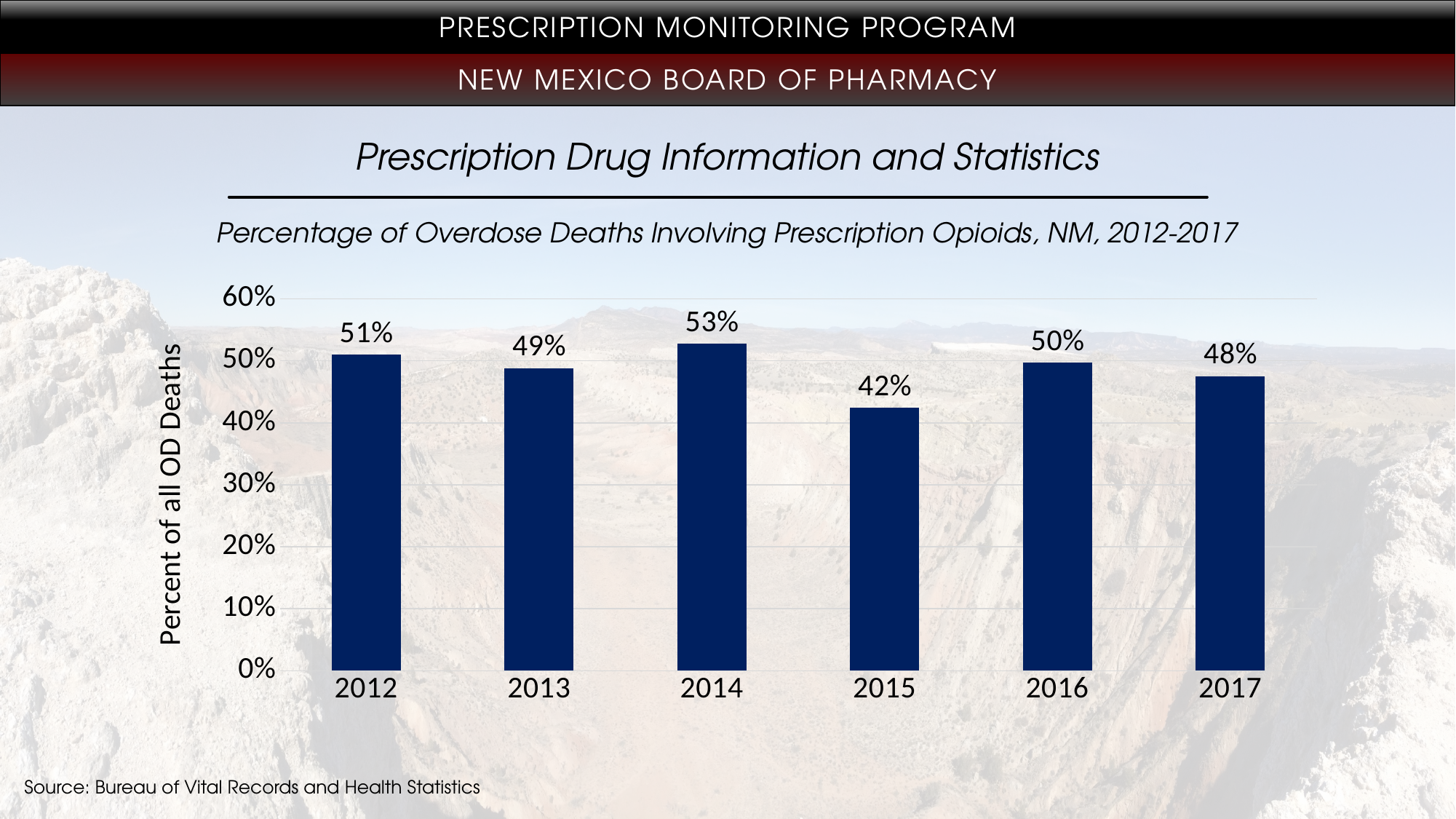

Prescription Monitoring Program
New Mexico Board of Pharmacy
# Prescription Drug Information and Statistics
Percentage of Overdose Deaths Involving Prescription Opioids, NM, 2012-2017

### Chart

| Category | %Rx Opioids |
|---|---|
| 2012 | 0.5100502512562815 |
| 2013 | 0.4881516587677725 |
| 2014 | 0.5280464216634431 |
| 2015 | 0.4242424242424243 |
| 2016 | 0.4968152866242039 |
| 2017 | 0.47537473233404726 |
Source: Bureau of Vital Records and Health Statistics